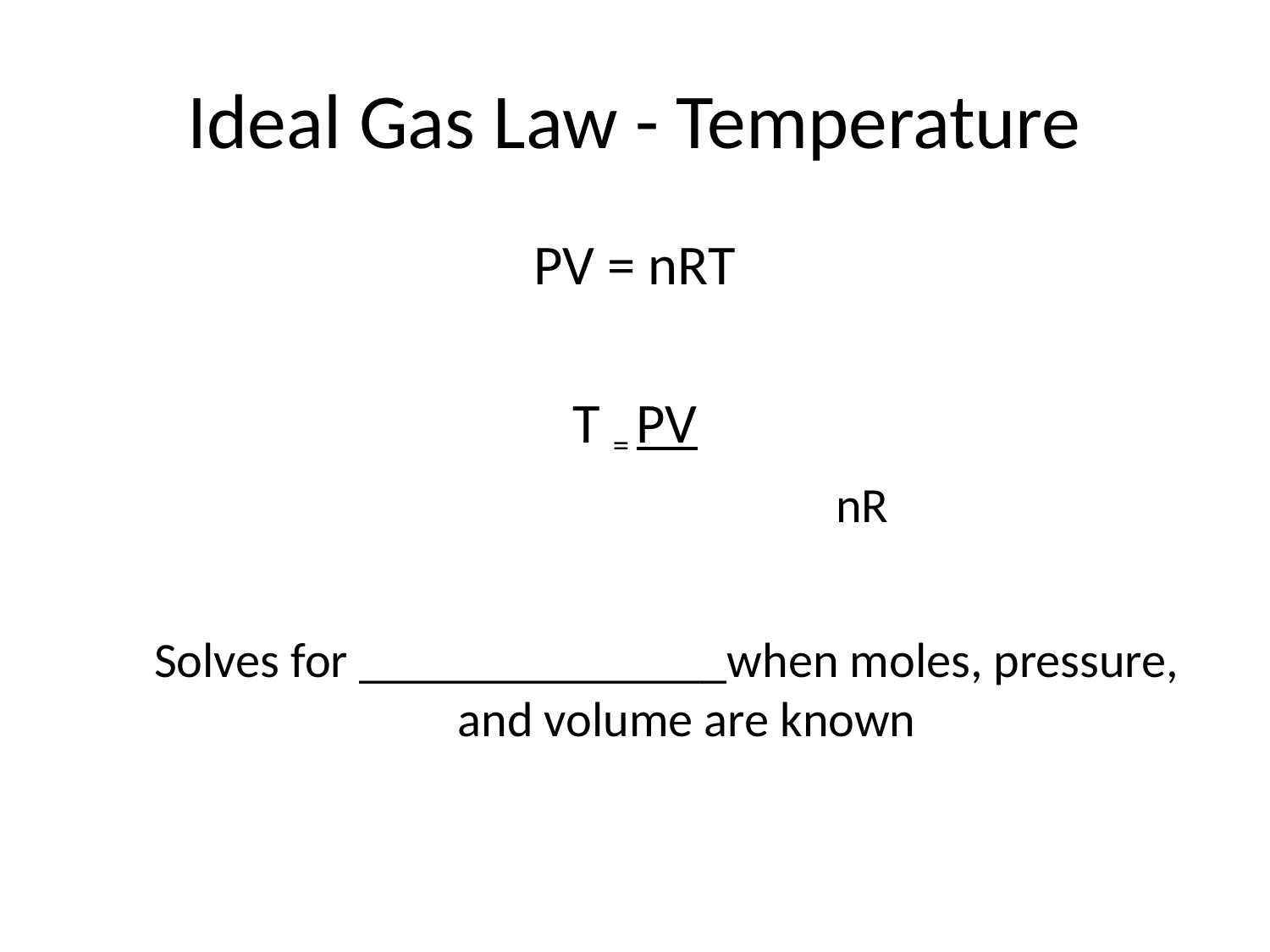

# Ideal Gas Law - Temperature
PV = nRT

T = PV
          			                                          nR

Solves for _______________when moles, pressure, and volume are known